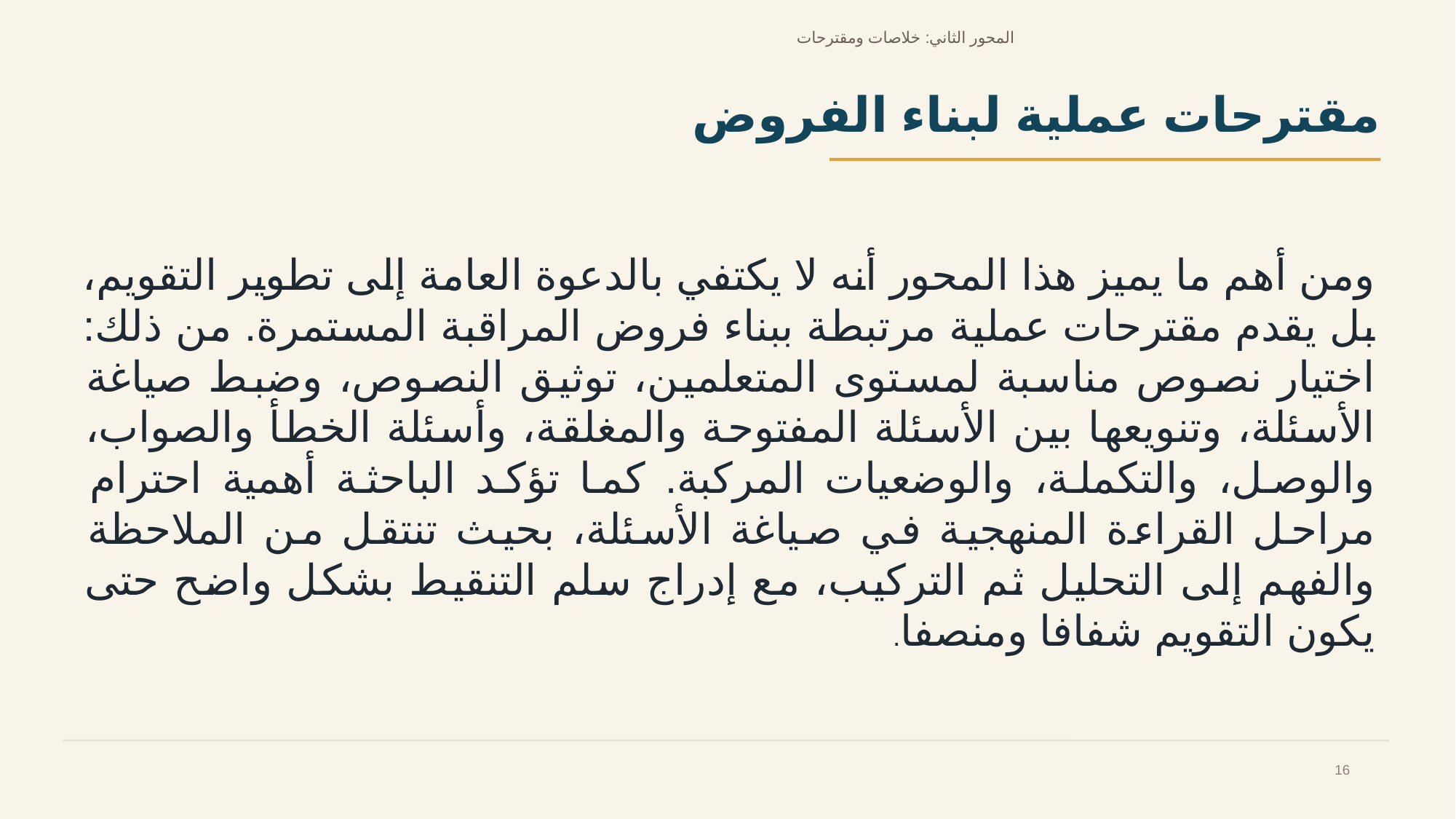

المحور الثاني: خلاصات ومقترحات
مقترحات عملية لبناء الفروض

ومن أهم ما يميز هذا المحور أنه لا يكتفي بالدعوة العامة إلى تطوير التقويم، بل يقدم مقترحات عملية مرتبطة ببناء فروض المراقبة المستمرة. من ذلك: اختيار نصوص مناسبة لمستوى المتعلمين، توثيق النصوص، وضبط صياغة الأسئلة، وتنويعها بين الأسئلة المفتوحة والمغلقة، وأسئلة الخطأ والصواب، والوصل، والتكملة، والوضعيات المركبة. كما تؤكد الباحثة أهمية احترام مراحل القراءة المنهجية في صياغة الأسئلة، بحيث تنتقل من الملاحظة والفهم إلى التحليل ثم التركيب، مع إدراج سلم التنقيط بشكل واضح حتى يكون التقويم شفافا ومنصفا.

16